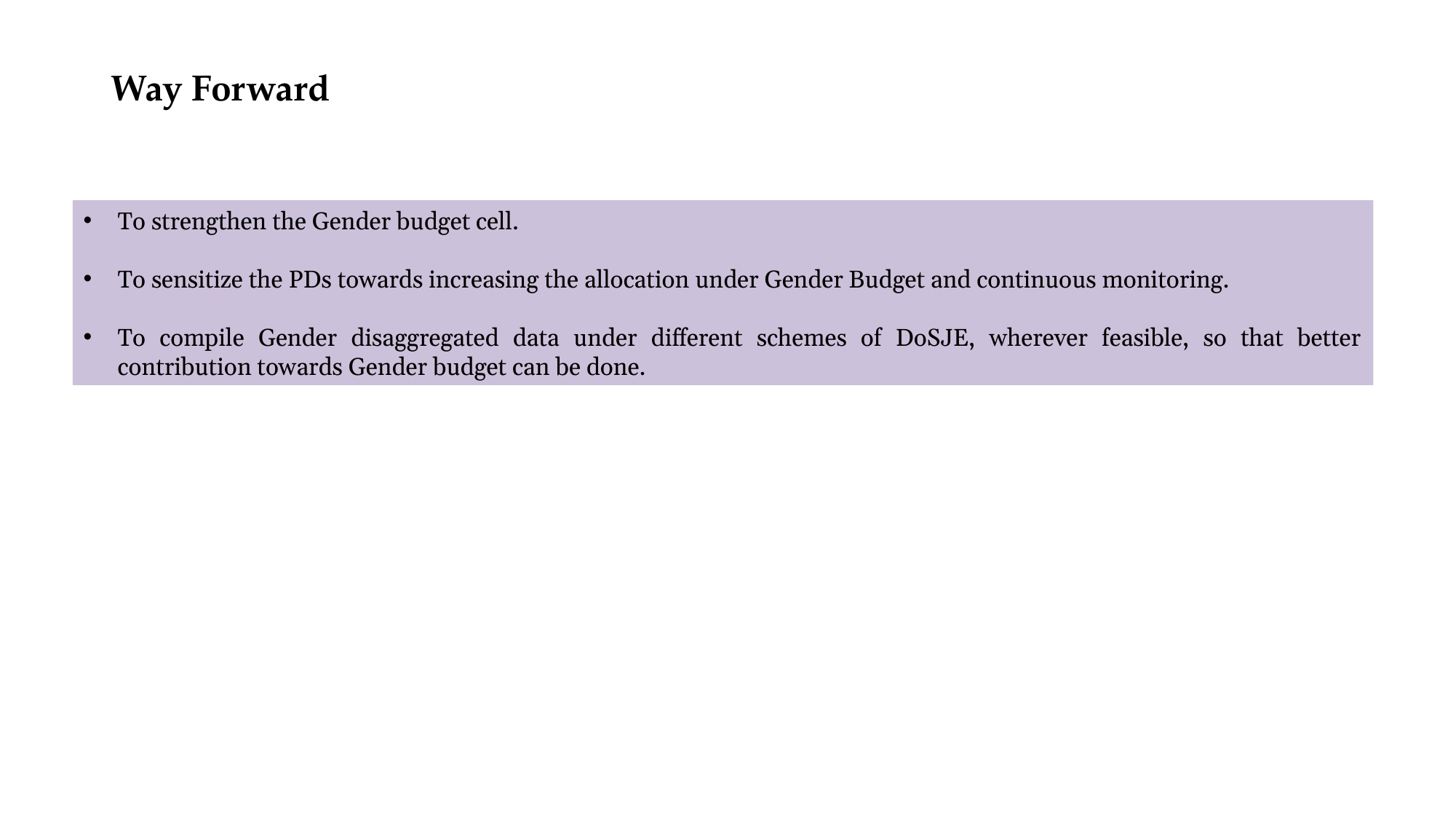

# Way Forward
To strengthen the Gender budget cell.

To sensitize the PDs towards increasing the allocation under Gender Budget and continuous monitoring.

To compile Gender disaggregated data under different schemes of DoSJE, wherever feasible, so that better contribution towards Gender budget can be done.